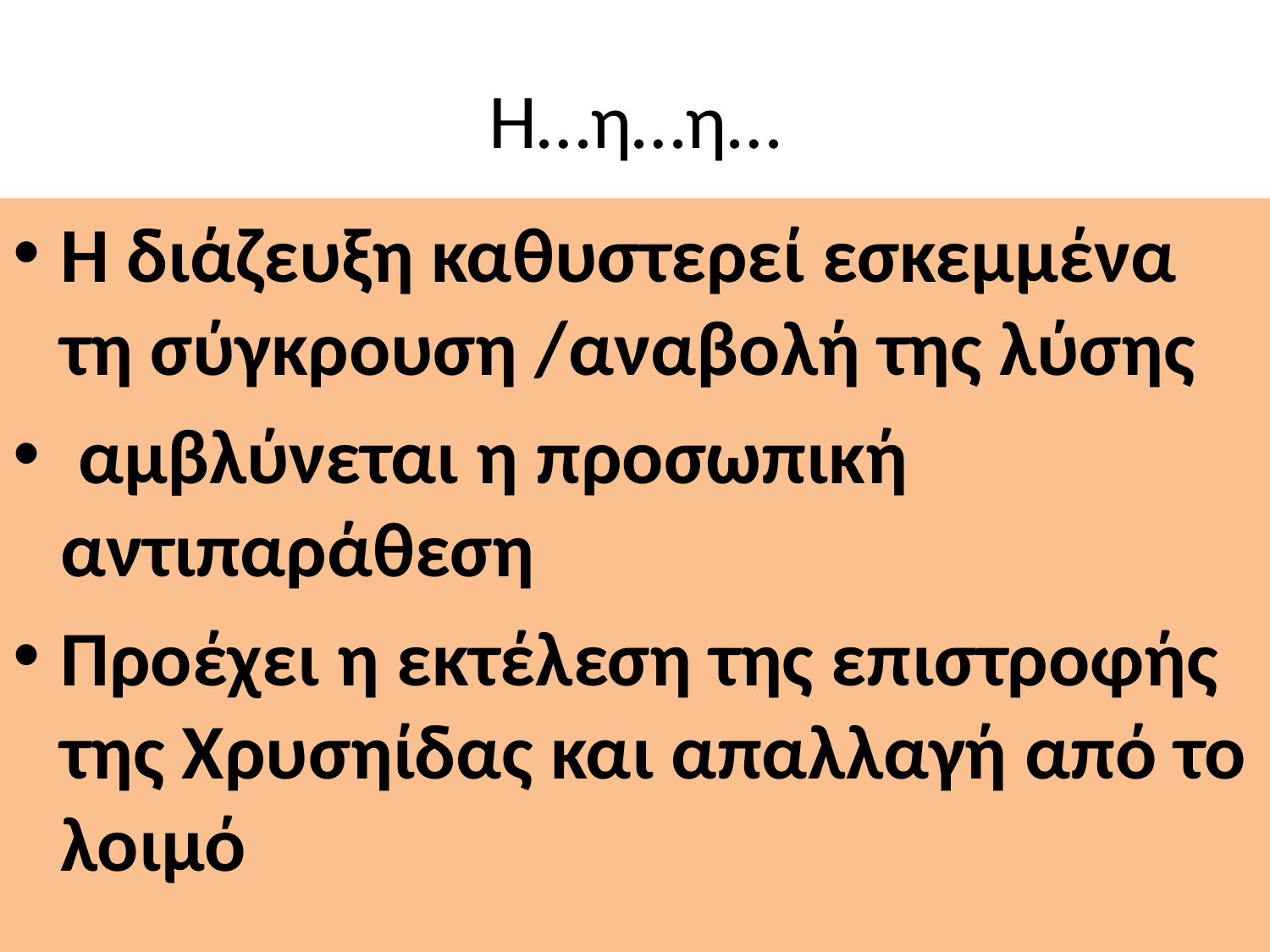

# Η…η…η…
Η διάζευξη καθυστερεί εσκεμμένα τη σύγκρουση /αναβολή της λύσης
 αμβλύνεται η προσωπική αντιπαράθεση
Προέχει η εκτέλεση της επιστροφής  της Χρυσηίδας και απαλλαγή από το λοιμό